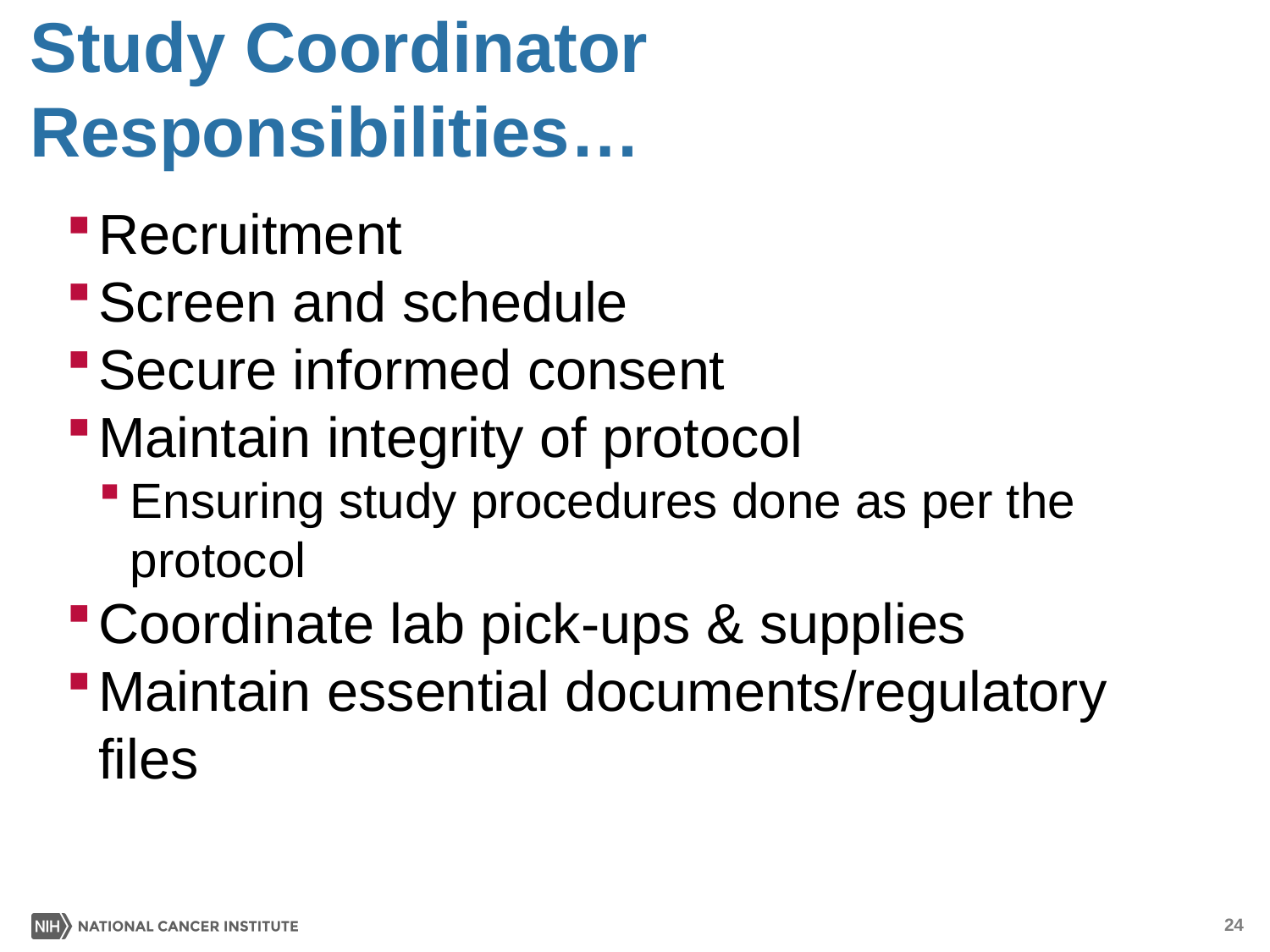

# Study Coordinator Responsibilities…
Recruitment
Screen and schedule
Secure informed consent
Maintain integrity of protocol
Ensuring study procedures done as per the protocol
Coordinate lab pick-ups & supplies
Maintain essential documents/regulatory files